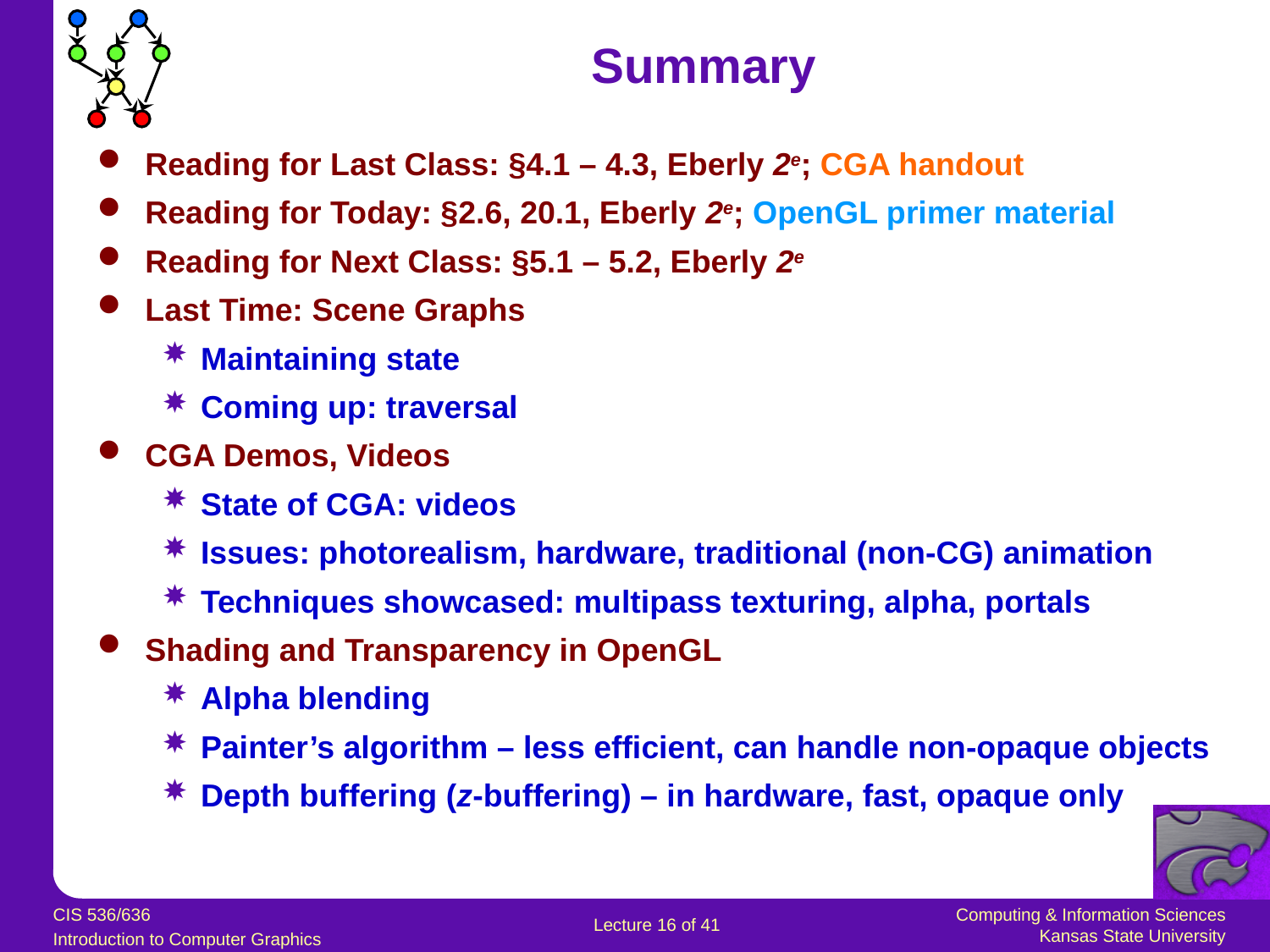

Summary
Reading for Last Class: §4.1 – 4.3, Eberly 2e; CGA handout
Reading for Today: §2.6, 20.1, Eberly 2e; OpenGL primer material
Reading for Next Class: §5.1 – 5.2, Eberly 2e
Last Time: Scene Graphs
Maintaining state
Coming up: traversal
CGA Demos, Videos
State of CGA: videos
Issues: photorealism, hardware, traditional (non-CG) animation
Techniques showcased: multipass texturing, alpha, portals
Shading and Transparency in OpenGL
Alpha blending
Painter’s algorithm – less efficient, can handle non-opaque objects
Depth buffering (z-buffering) – in hardware, fast, opaque only